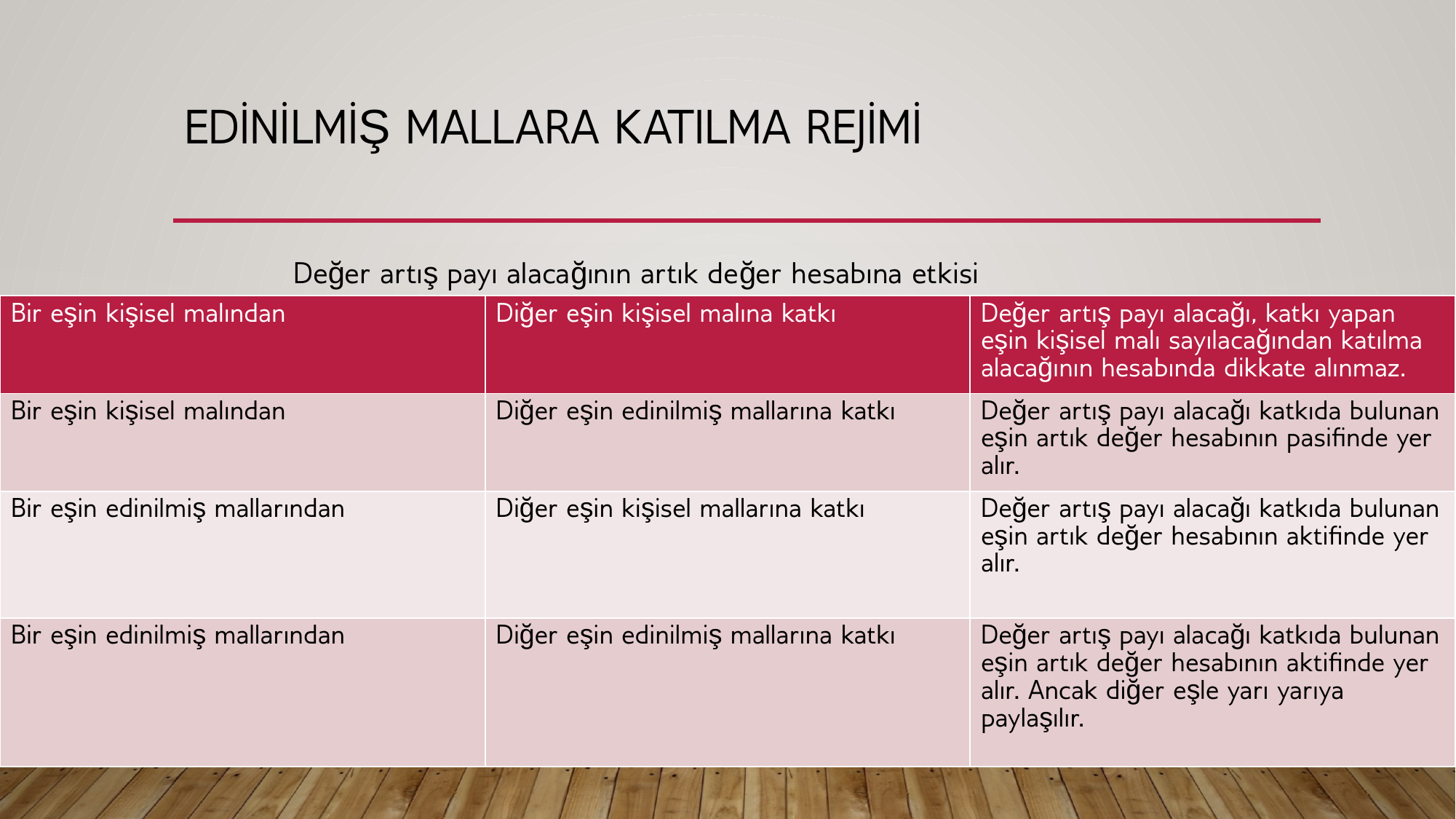

# EDİNİLMİŞ MALLARA KATILMA REJİMİ
Değer artış payı alacağının artık değer hesabına etkisi

| Bir eşin kişisel malından | Diğer eşin kişisel malına katkı | Değer artış payı alacağı, katkı yapan eşin kişisel malı sayılacağından katılma alacağının hesabında dikkate alınmaz. |
| --- | --- | --- |
| Bir eşin kişisel malından | Diğer eşin edinilmiş mallarına katkı | Değer artış payı alacağı katkıda bulunan eşin artık değer hesabının pasifinde yer alır. |
| Bir eşin edinilmiş mallarından | Diğer eşin kişisel mallarına katkı | Değer artış payı alacağı katkıda bulunan eşin artık değer hesabının aktifinde yer alır. |
| Bir eşin edinilmiş mallarından | Diğer eşin edinilmiş mallarına katkı | Değer artış payı alacağı katkıda bulunan eşin artık değer hesabının aktifinde yer alır. Ancak diğer eşle yarı yarıya paylaşılır. |